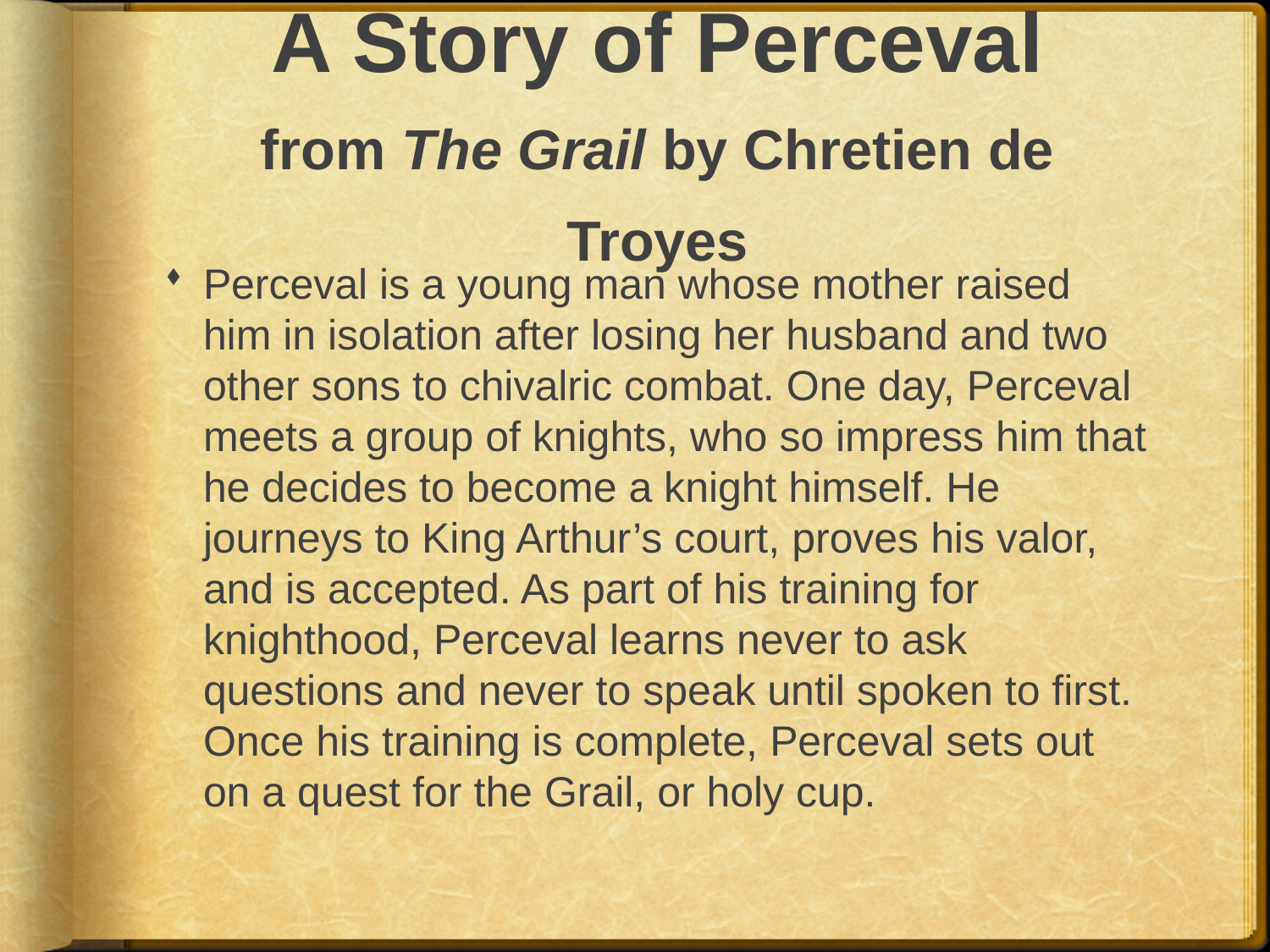

# A Story of Perceval from The Grail by Chretien de Troyes
Perceval is a young man whose mother raised him in isolation after losing her husband and two other sons to chivalric combat. One day, Perceval meets a group of knights, who so impress him that he decides to become a knight himself. He journeys to King Arthur’s court, proves his valor, and is accepted. As part of his training for knighthood, Perceval learns never to ask questions and never to speak until spoken to first. Once his training is complete, Perceval sets out on a quest for the Grail, or holy cup.